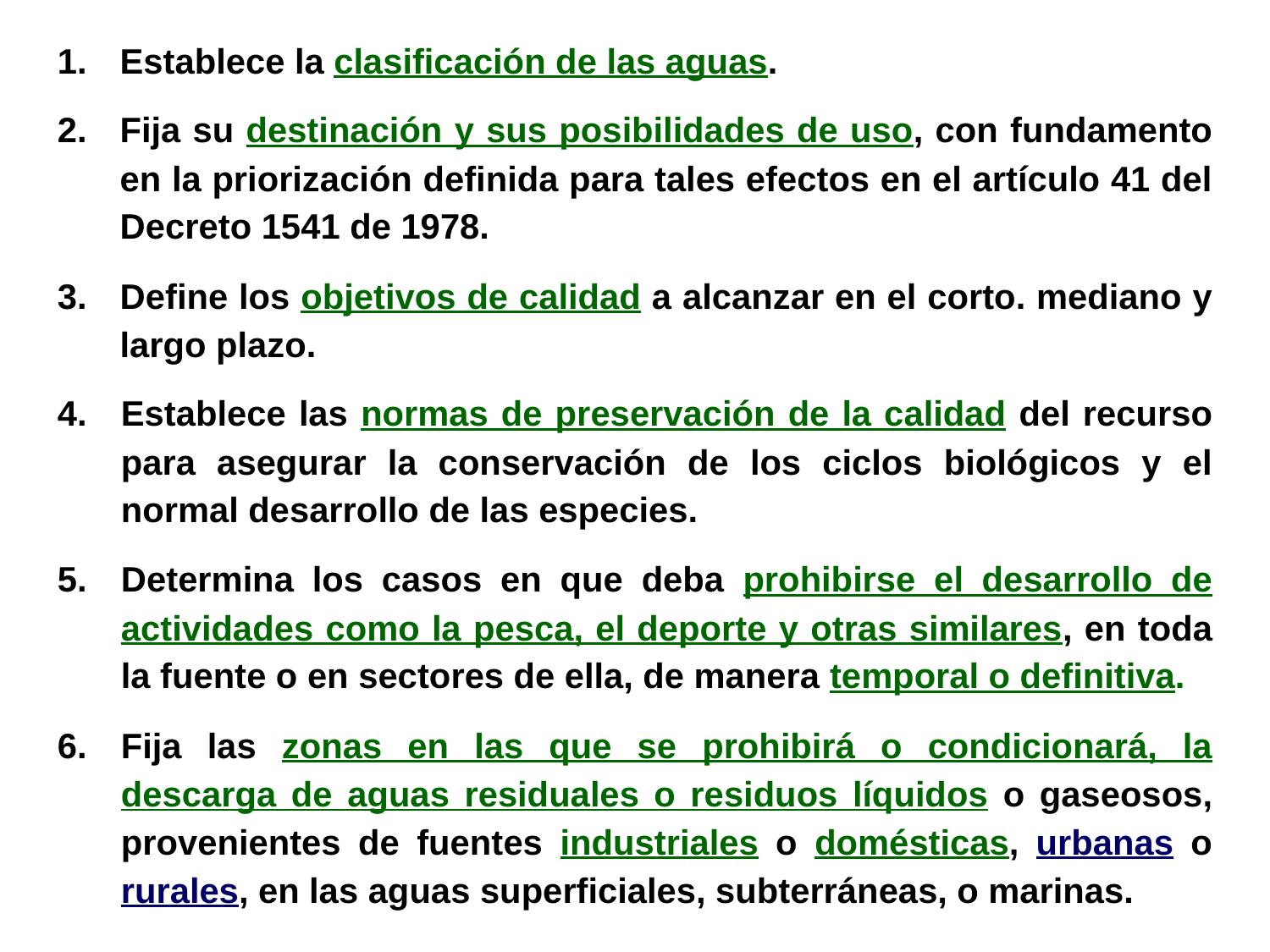

1.	Establece la clasificación de las aguas.
2.	Fija su destinación y sus posibilidades de uso, con fundamento en la priorización definida para tales efectos en el artículo 41 del Decreto 1541 de 1978.
3.	Define los objetivos de calidad a alcanzar en el corto. mediano y largo plazo.
Establece las normas de preservación de la calidad del recurso para asegurar la conservación de los ciclos biológicos y el normal desarrollo de las especies.
Determina los casos en que deba prohibirse el desarrollo de actividades como la pesca, el deporte y otras similares, en toda la fuente o en sectores de ella, de manera temporal o definitiva.
Fija las zonas en las que se prohibirá o condicionará, la descarga de aguas residuales o residuos líquidos o gaseosos, provenientes de fuentes industriales o domésticas, urbanas o rurales, en las aguas superficiales, subterráneas, o marinas.